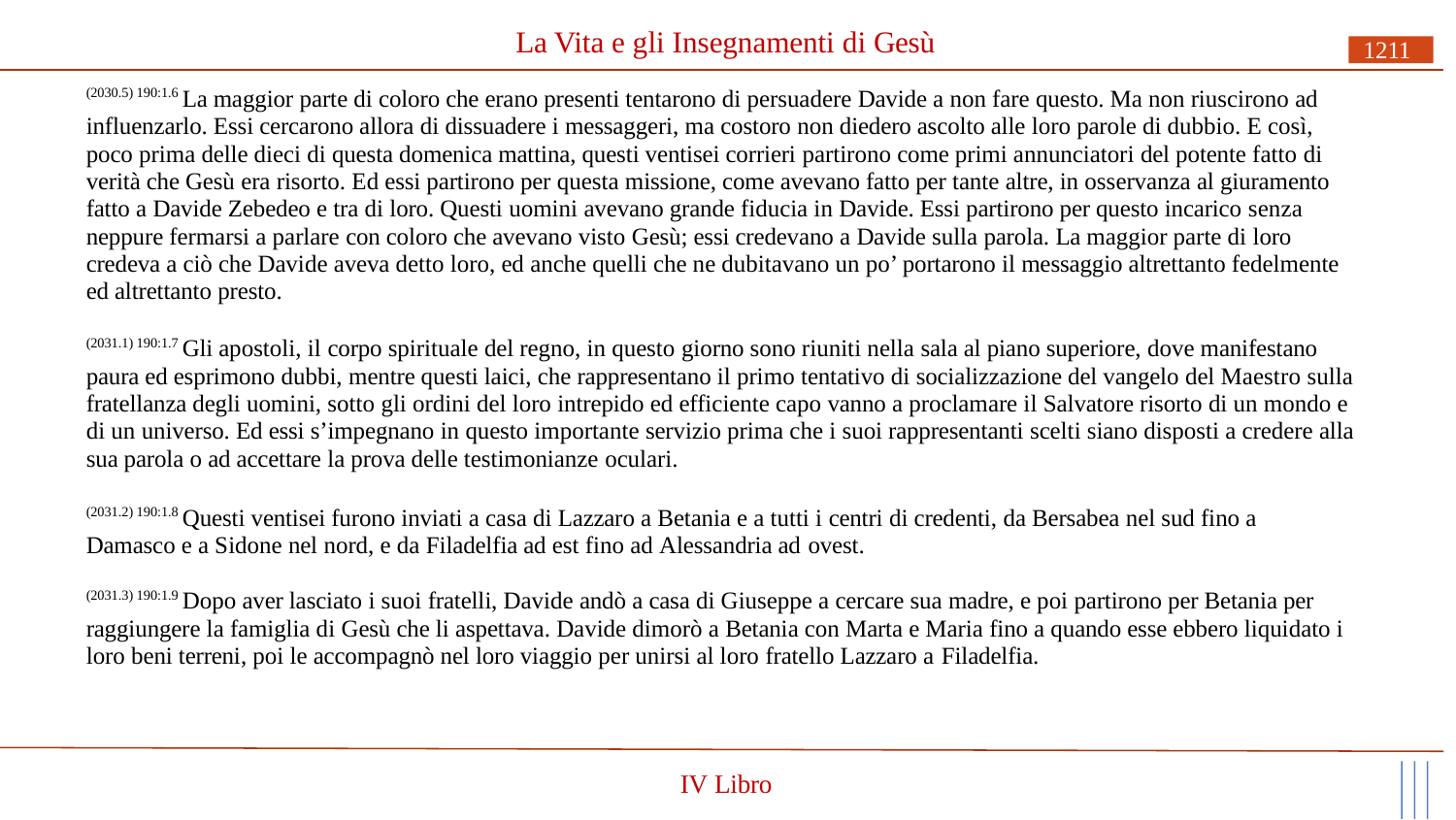

# La Vita e gli Insegnamenti di Gesù
1211

(2030.5) 190:1.6 La maggior parte di coloro che erano presenti tentarono di persuadere Davide a non fare questo. Ma non riuscirono ad  influenzarlo. Essi cercarono allora di dissuadere i messaggeri, ma costoro non diedero ascolto alle loro parole di dubbio. E così,  poco prima delle dieci di questa domenica mattina, questi ventisei corrieri partirono come primi annunciatori del potente fatto di  verità che Gesù era risorto. Ed essi partirono per questa missione, come avevano fatto per tante altre, in osservanza al giuramento  fatto a Davide Zebedeo e tra di loro. Questi uomini avevano grande fiducia in Davide. Essi partirono per questo incarico senza  neppure fermarsi a parlare con coloro che avevano visto Gesù; essi credevano a Davide sulla parola. La maggior parte di loro  credeva a ciò che Davide aveva detto loro, ed anche quelli che ne dubitavano un po’ portarono il messaggio altrettanto fedelmente  ed altrettanto presto.

(2031.1) 190:1.7 Gli apostoli, il corpo spirituale del regno, in questo giorno sono riuniti nella sala al piano superiore, dove manifestano  paura ed esprimono dubbi, mentre questi laici, che rappresentano il primo tentativo di socializzazione del vangelo del Maestro sulla  fratellanza degli uomini, sotto gli ordini del loro intrepido ed efficiente capo vanno a proclamare il Salvatore risorto di un mondo e  di un universo. Ed essi s’impegnano in questo importante servizio prima che i suoi rappresentanti scelti siano disposti a credere alla  sua parola o ad accettare la prova delle testimonianze oculari.

(2031.2) 190:1.8 Questi ventisei furono inviati a casa di Lazzaro a Betania e a tutti i centri di credenti, da Bersabea nel sud fino a  Damasco e a Sidone nel nord, e da Filadelfia ad est fino ad Alessandria ad ovest.

(2031.3) 190:1.9 Dopo aver lasciato i suoi fratelli, Davide andò a casa di Giuseppe a cercare sua madre, e poi partirono per Betania per  raggiungere la famiglia di Gesù che li aspettava. Davide dimorò a Betania con Marta e Maria fino a quando esse ebbero liquidato i  loro beni terreni, poi le accompagnò nel loro viaggio per unirsi al loro fratello Lazzaro a Filadelfia.

IV Libro